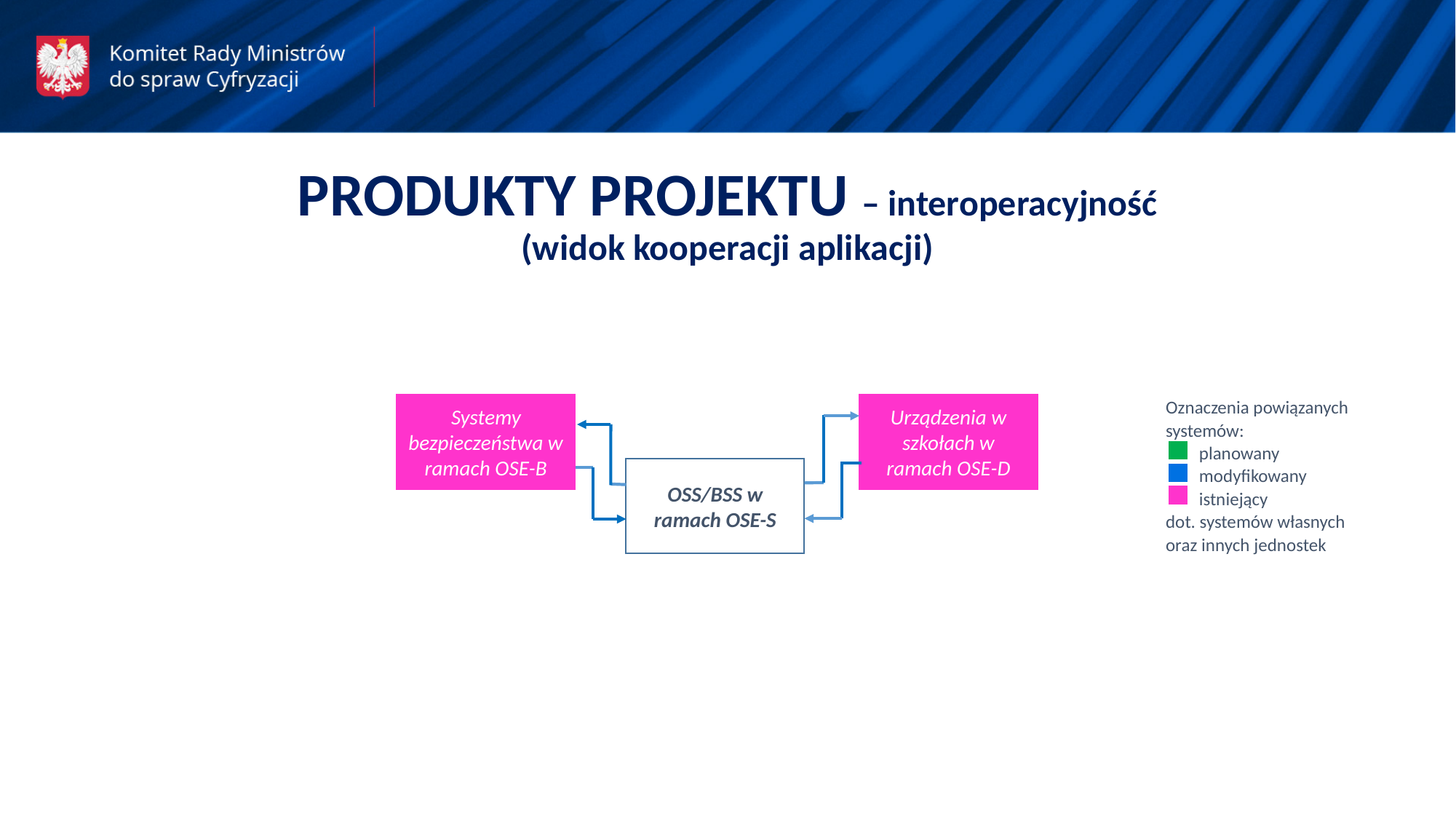

PRODUKTY PROJEKTU – interoperacyjność
(widok kooperacji aplikacji)
Oznaczenia powiązanych
systemów:
        planowany
        modyfikowany
        istniejący
dot. systemów własnych oraz innych jednostek
Urządzenia w szkołach w ramach OSE-D
Systemy bezpieczeństwa w ramach OSE-B

OSS/BSS w ramach OSE-S